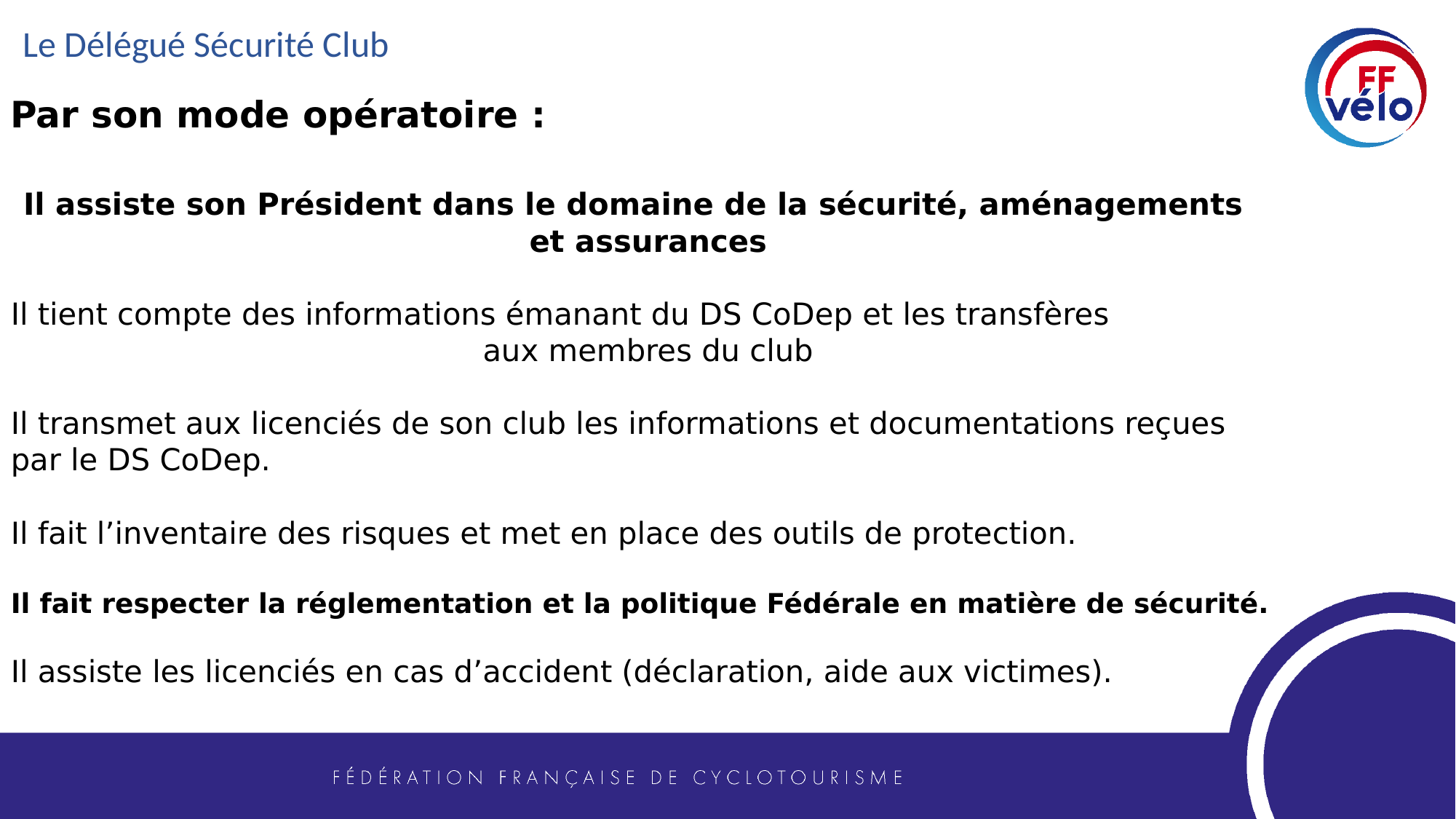

Le Délégué Sécurité Club
Par son mode opératoire :

 Il assiste son Président dans le domaine de la sécurité, aménagements
et assurances

Il tient compte des informations émanant du DS CoDep et les transfères
aux membres du club

Il transmet aux licenciés de son club les informations et documentations reçues par le DS CoDep.

Il fait l’inventaire des risques et met en place des outils de protection.

Il fait respecter la réglementation et la politique Fédérale en matière de sécurité.

Il assiste les licenciés en cas d’accident (déclaration, aide aux victimes).